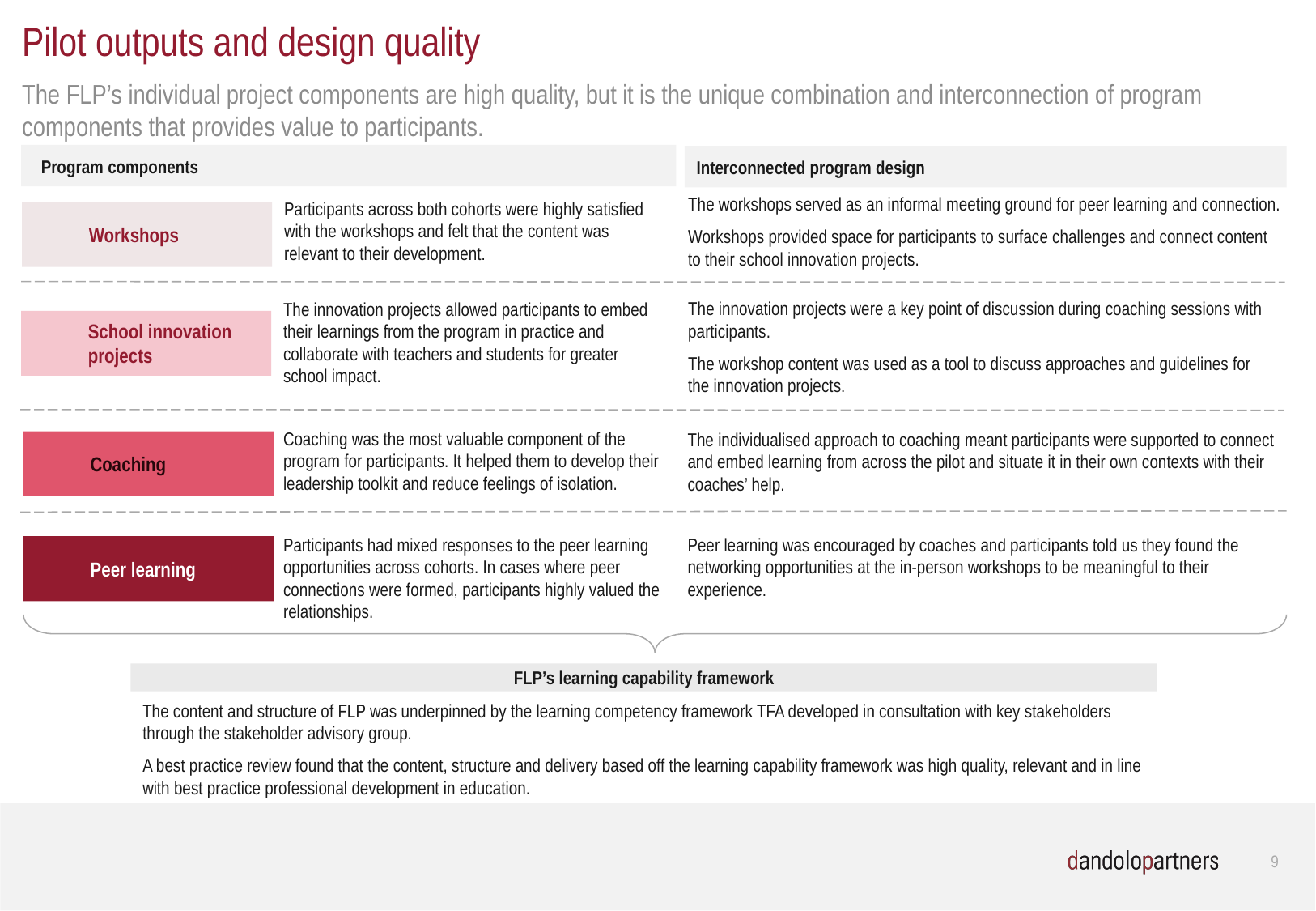

# Pilot outputs and design quality
The FLP’s individual project components are high quality, but it is the unique combination and interconnection of program components that provides value to participants.

Program components
Interconnected program design
The workshops served as an informal meeting ground for peer learning and connection.
Workshops provided space for participants to surface challenges and connect content to their school innovation projects.
Participants across both cohorts were highly satisfied with the workshops and felt that the content was relevant to their development.
Workshops
The innovation projects were a key point of discussion during coaching sessions with participants.
The workshop content was used as a tool to discuss approaches and guidelines for the innovation projects.
The innovation projects allowed participants to embed their learnings from the program in practice and collaborate with teachers and students for greater school impact.
School innovation projects
Coaching was the most valuable component of the program for participants. It helped them to develop their leadership toolkit and reduce feelings of isolation.
The individualised approach to coaching meant participants were supported to connect and embed learning from across the pilot and situate it in their own contexts with their coaches’ help.
Coaching
Participants had mixed responses to the peer learning opportunities across cohorts. In cases where peer connections were formed, participants highly valued the relationships.
Peer learning was encouraged by coaches and participants told us they found the networking opportunities at the in-person workshops to be meaningful to their experience.
Peer learning
FLP’s learning capability framework
The content and structure of FLP was underpinned by the learning competency framework TFA developed in consultation with key stakeholders through the stakeholder advisory group.
A best practice review found that the content, structure and delivery based off the learning capability framework was high quality, relevant and in line with best practice professional development in education.
9